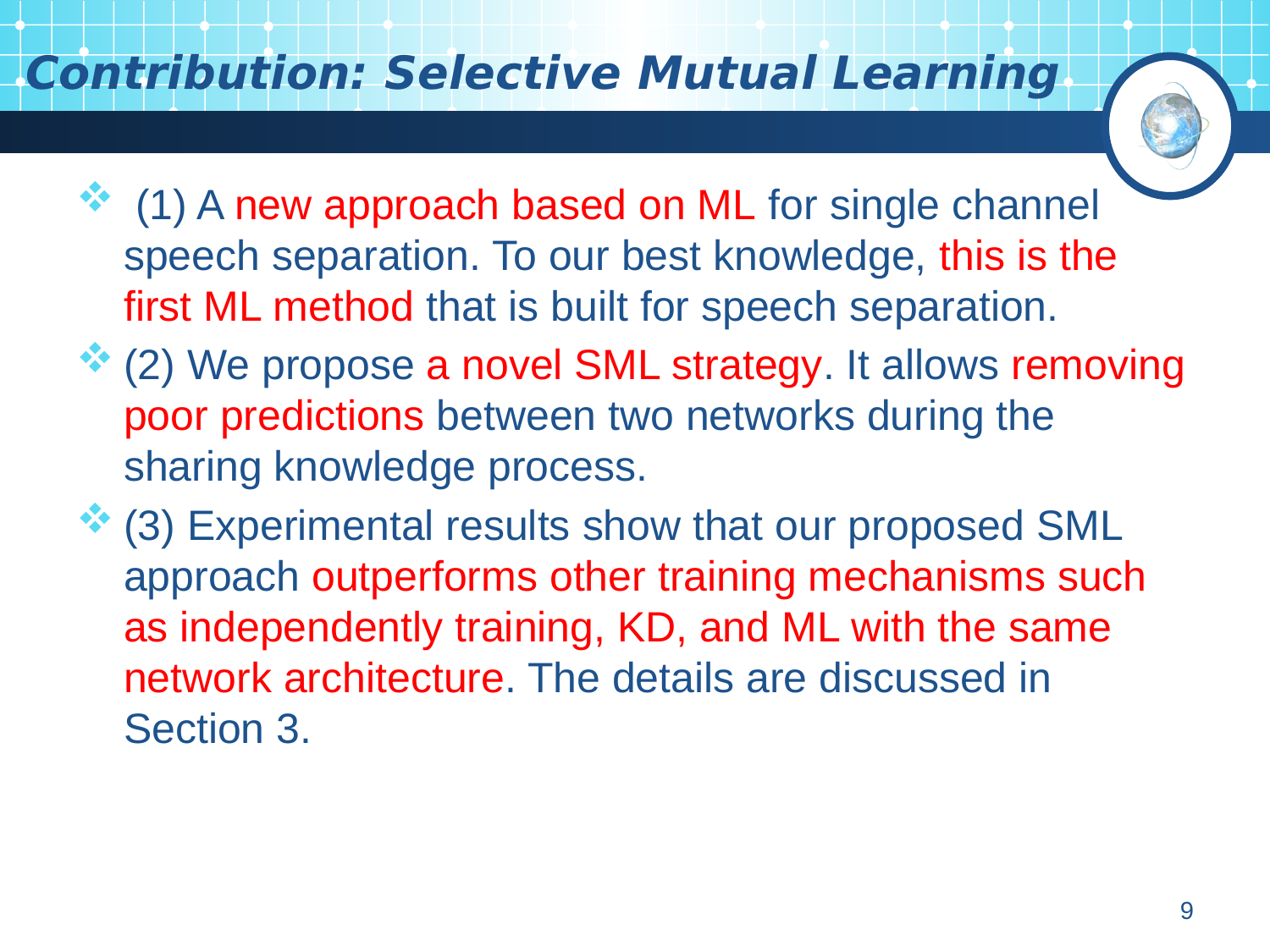

# Contribution: Selective Mutual Learning
 (1) A new approach based on ML for single channel speech separation. To our best knowledge, this is the first ML method that is built for speech separation.
(2) We propose a novel SML strategy. It allows removing poor predictions between two networks during the
sharing knowledge process.
(3) Experimental results show that our proposed SML approach outperforms other training mechanisms such as independently training, KD, and ML with the same network architecture. The details are discussed in Section 3.
9